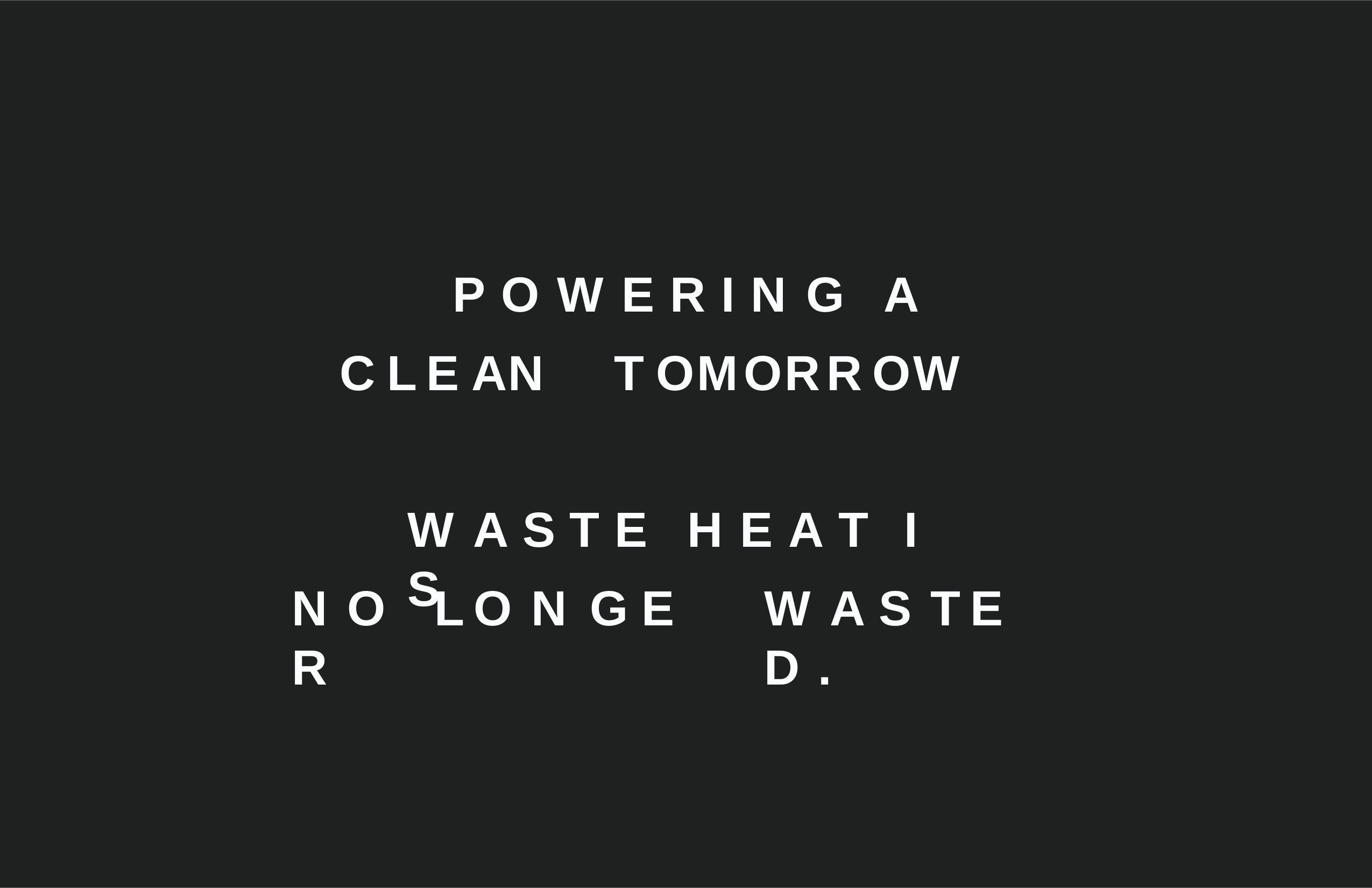

P O W E R I N G	A
C L E AN
T OMOR R OW
W A S T E	H E A T   I S
N O	L O N G E R
W A S  T E D .